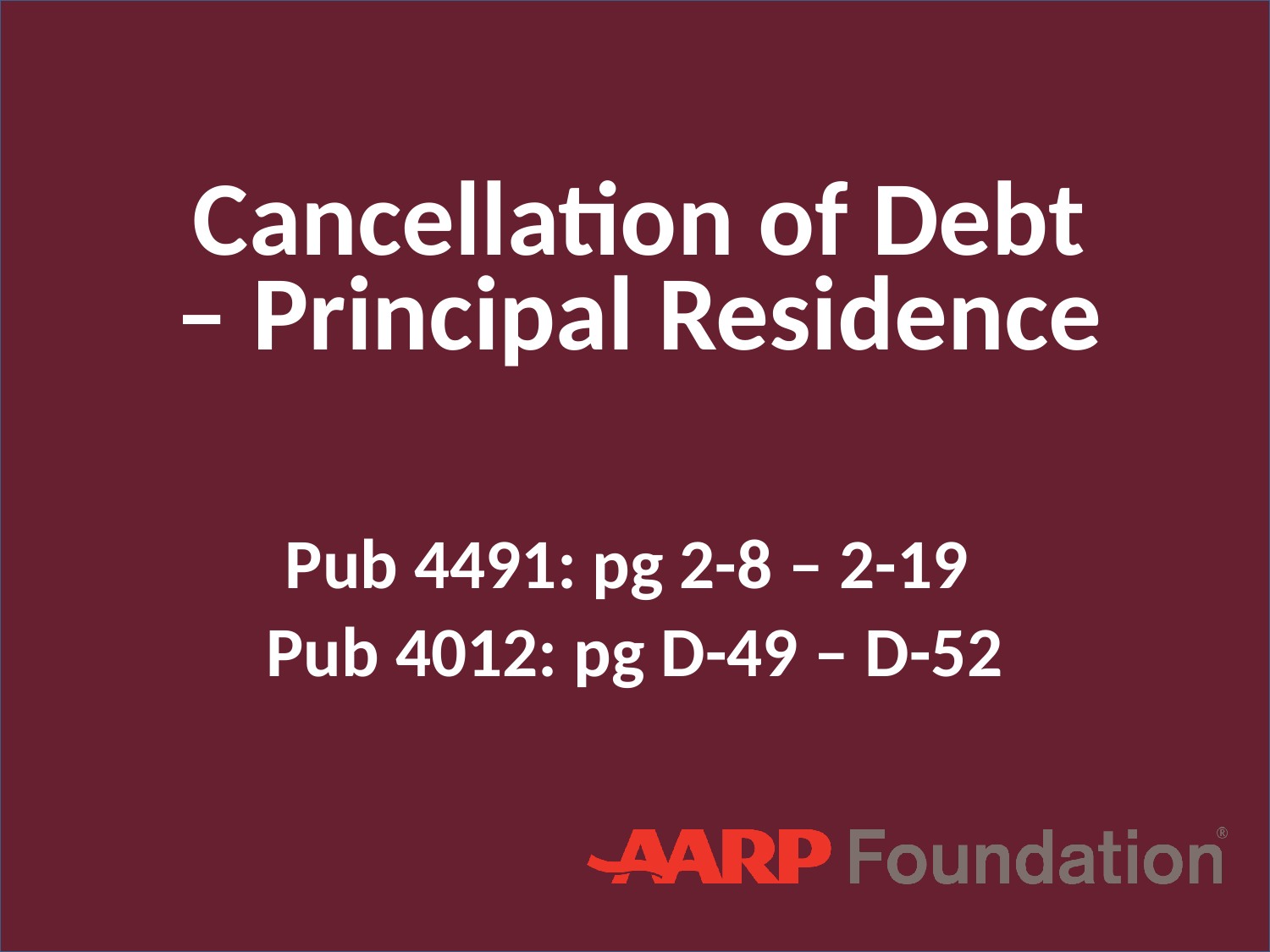

# Cancellation of Debt – Principal Residence
Pub 4491: pg 2-8 – 2-19
Pub 4012: pg D-49 – D-52